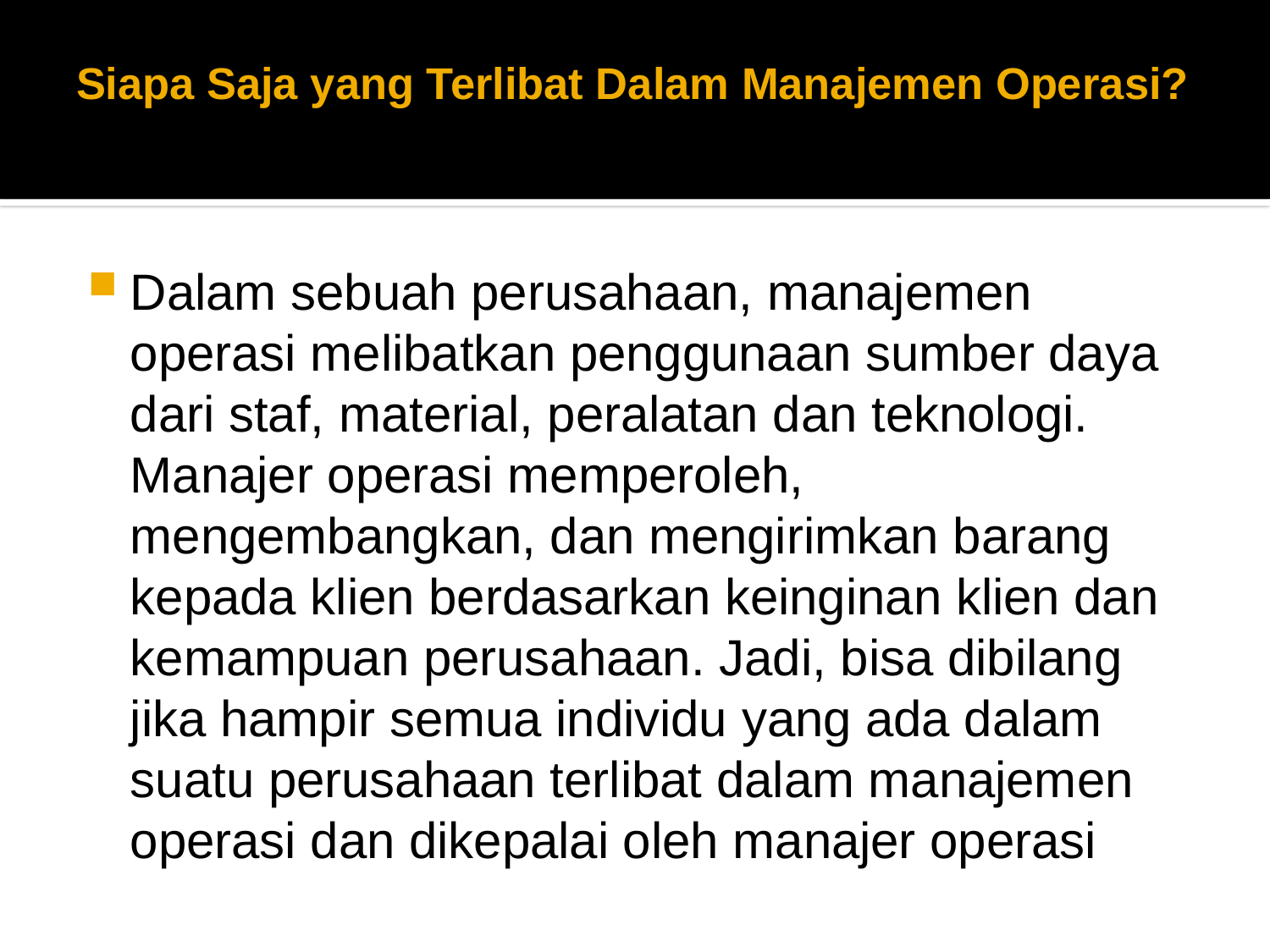

# Siapa Saja yang Terlibat Dalam Manajemen Operasi?
Dalam sebuah perusahaan, manajemen operasi melibatkan penggunaan sumber daya dari staf, material, peralatan dan teknologi. Manajer operasi memperoleh, mengembangkan, dan mengirimkan barang kepada klien berdasarkan keinginan klien dan kemampuan perusahaan. Jadi, bisa dibilang jika hampir semua individu yang ada dalam suatu perusahaan terlibat dalam manajemen operasi dan dikepalai oleh manajer operasi